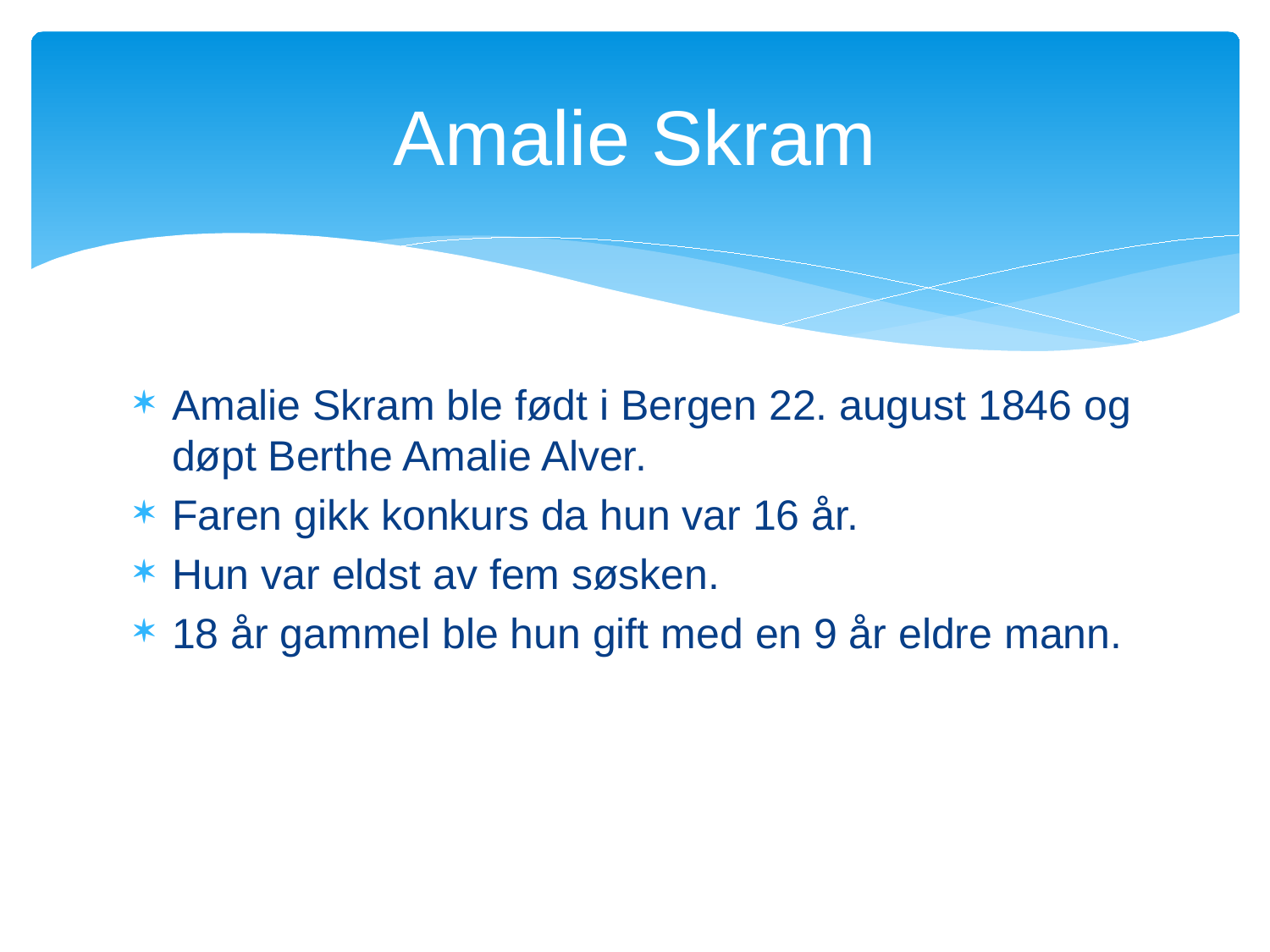

# Amalie Skram
Amalie Skram ble født i Bergen 22. august 1846 og døpt Berthe Amalie Alver.
Faren gikk konkurs da hun var 16 år.
Hun var eldst av fem søsken.
18 år gammel ble hun gift med en 9 år eldre mann.